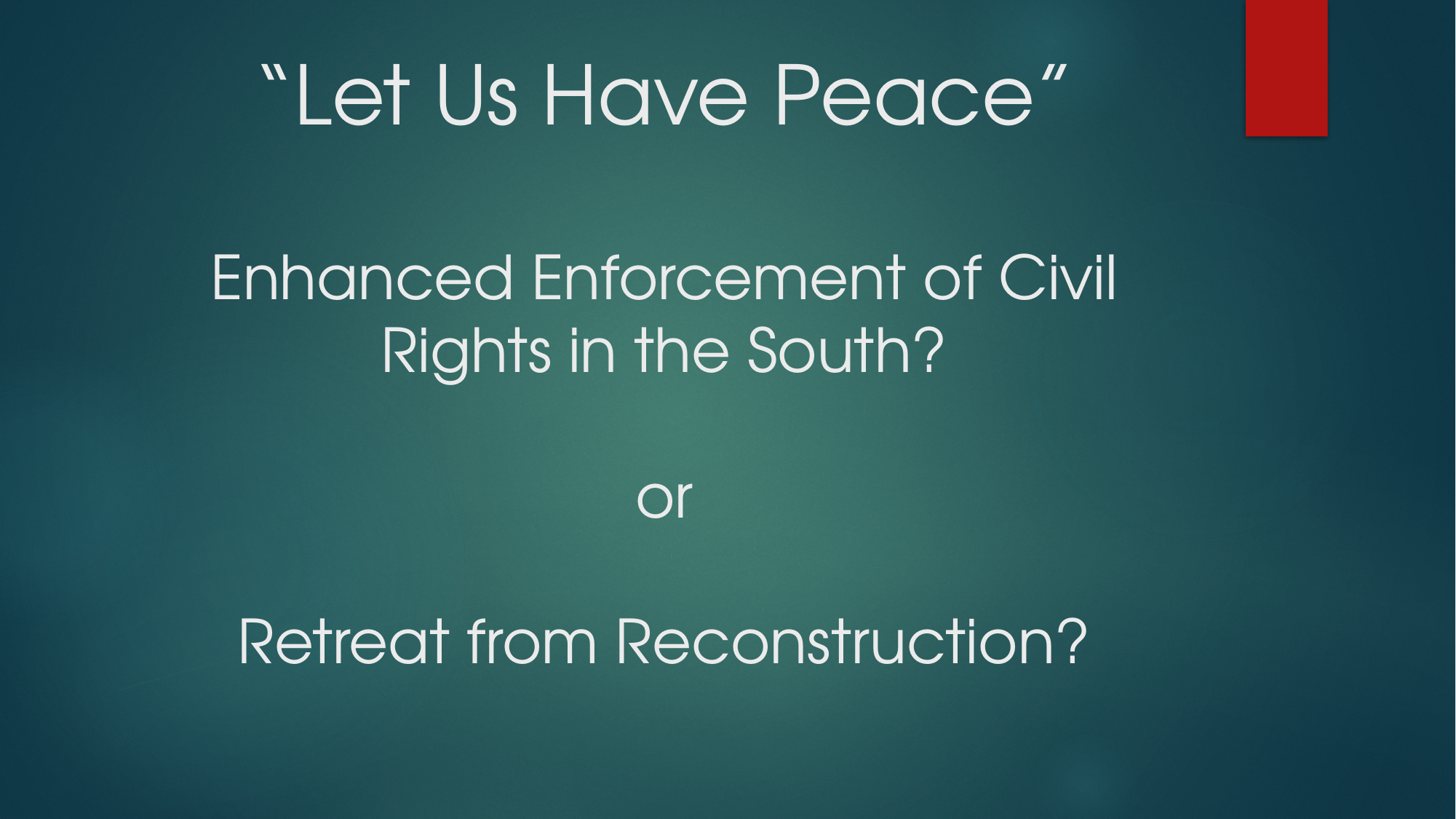

# “Let Us Have Peace” Enhanced Enforcement of Civil Rights in the South? or Retreat from Reconstruction?